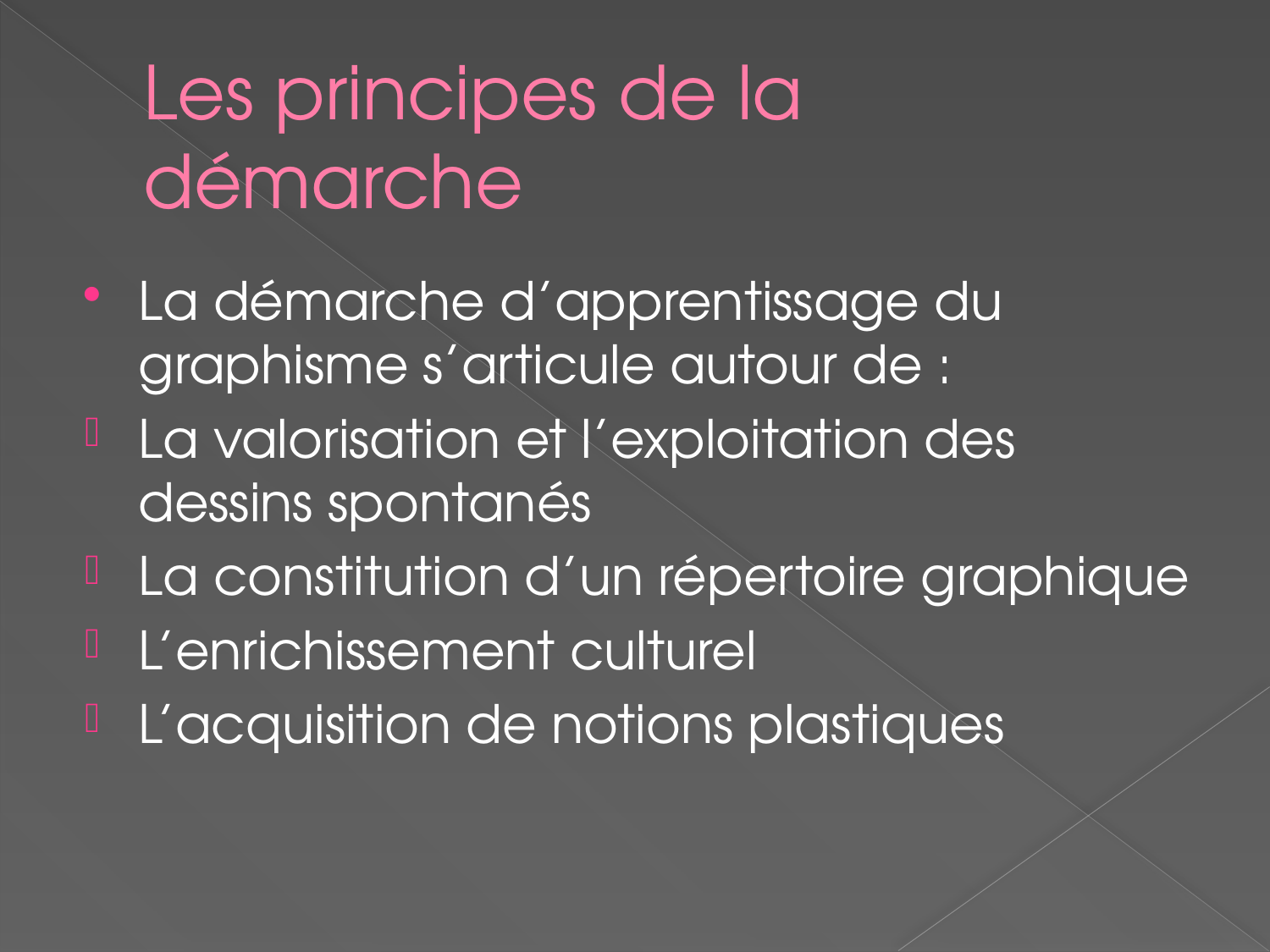

# Les principes de la démarche
La démarche d’apprentissage du graphisme s’articule autour de :
La valorisation et l’exploitation des dessins spontanés
La constitution d’un répertoire graphique
L’enrichissement culturel
L’acquisition de notions plastiques